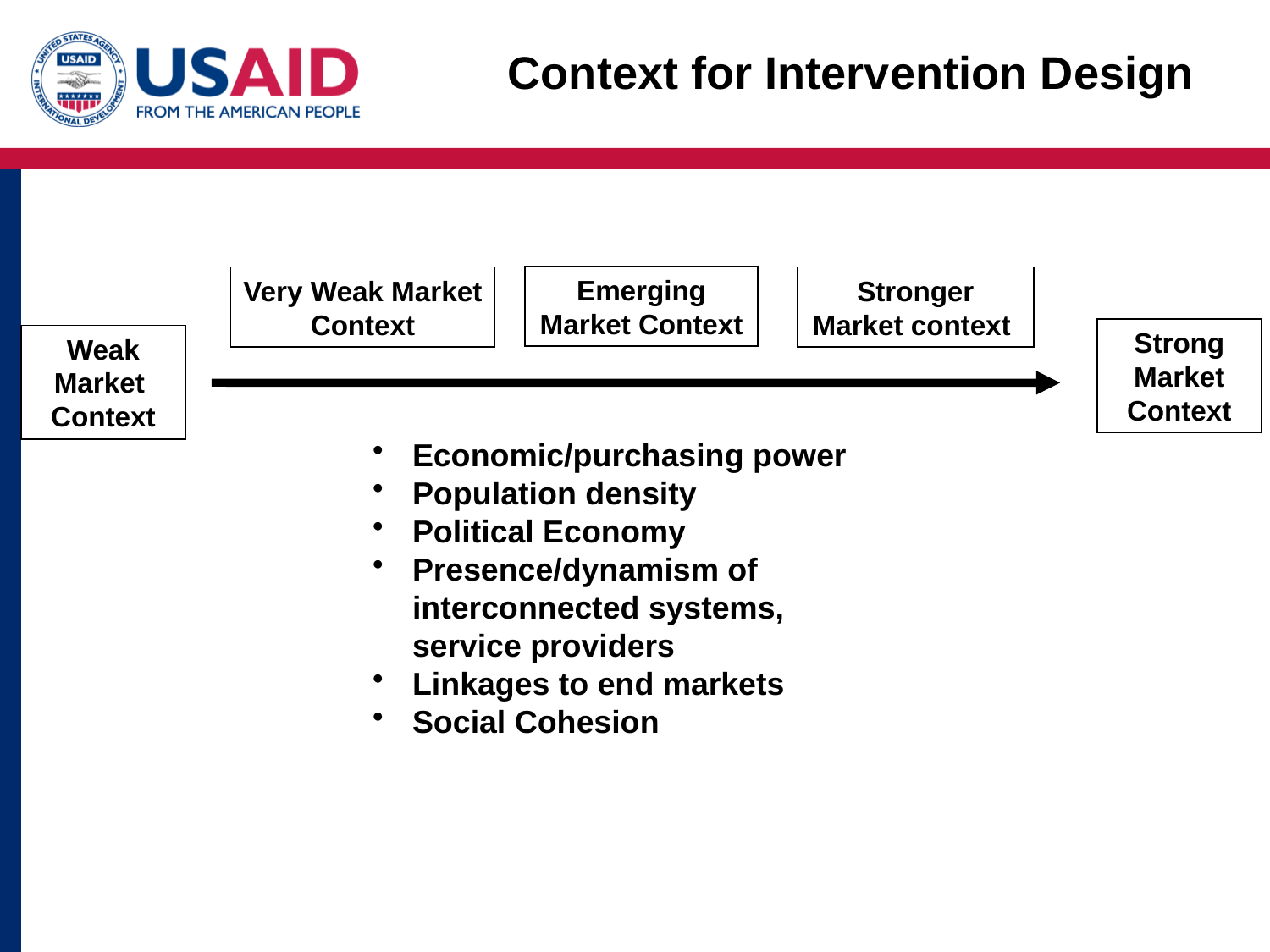

# Context for Intervention Design
Emerging Market Context
Very Weak Market Context
Stronger Market context
Strong Market Context
Weak Market  Context

Economic/purchasing power
Population density
Political Economy
Presence/dynamism of interconnected systems, service providers
Linkages to end markets
Social Cohesion